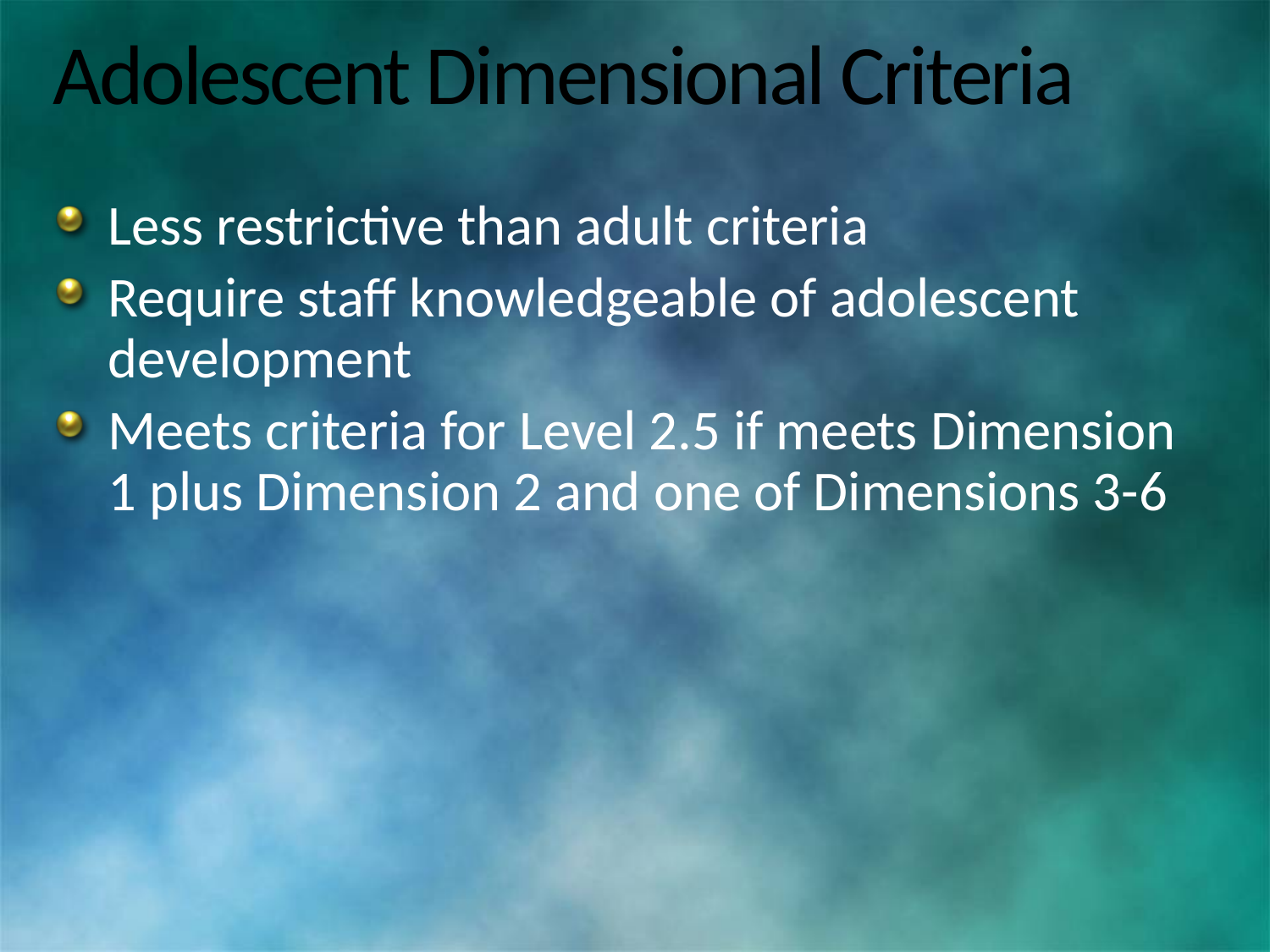

# Adolescent Dimensional Criteria
Less restrictive than adult criteria
Require staff knowledgeable of adolescent development
Meets criteria for Level 2.5 if meets Dimension 1 plus Dimension 2 and one of Dimensions 3-6